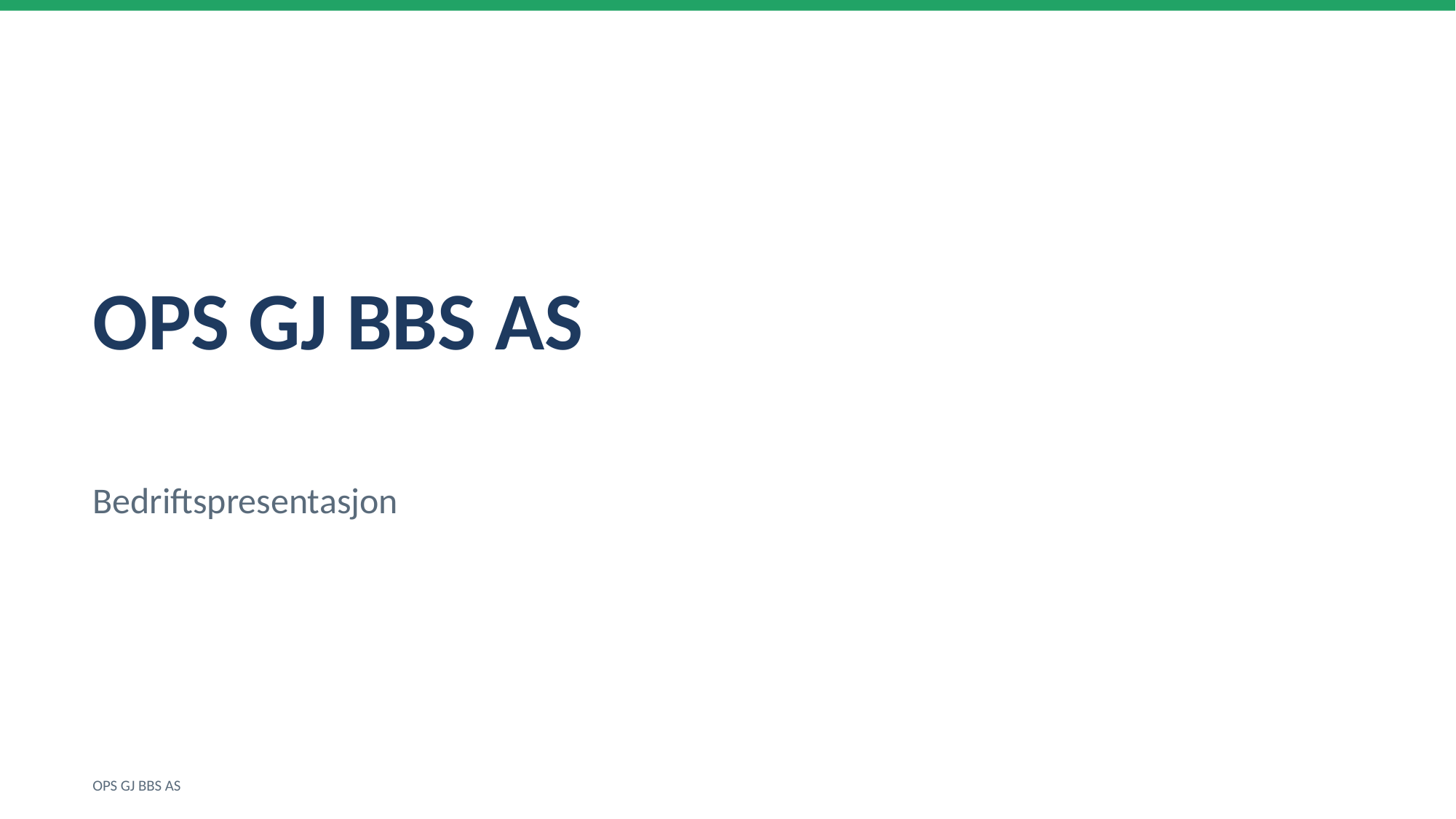

OPS GJ BBS AS
Bedriftspresentasjon
OPS GJ BBS AS